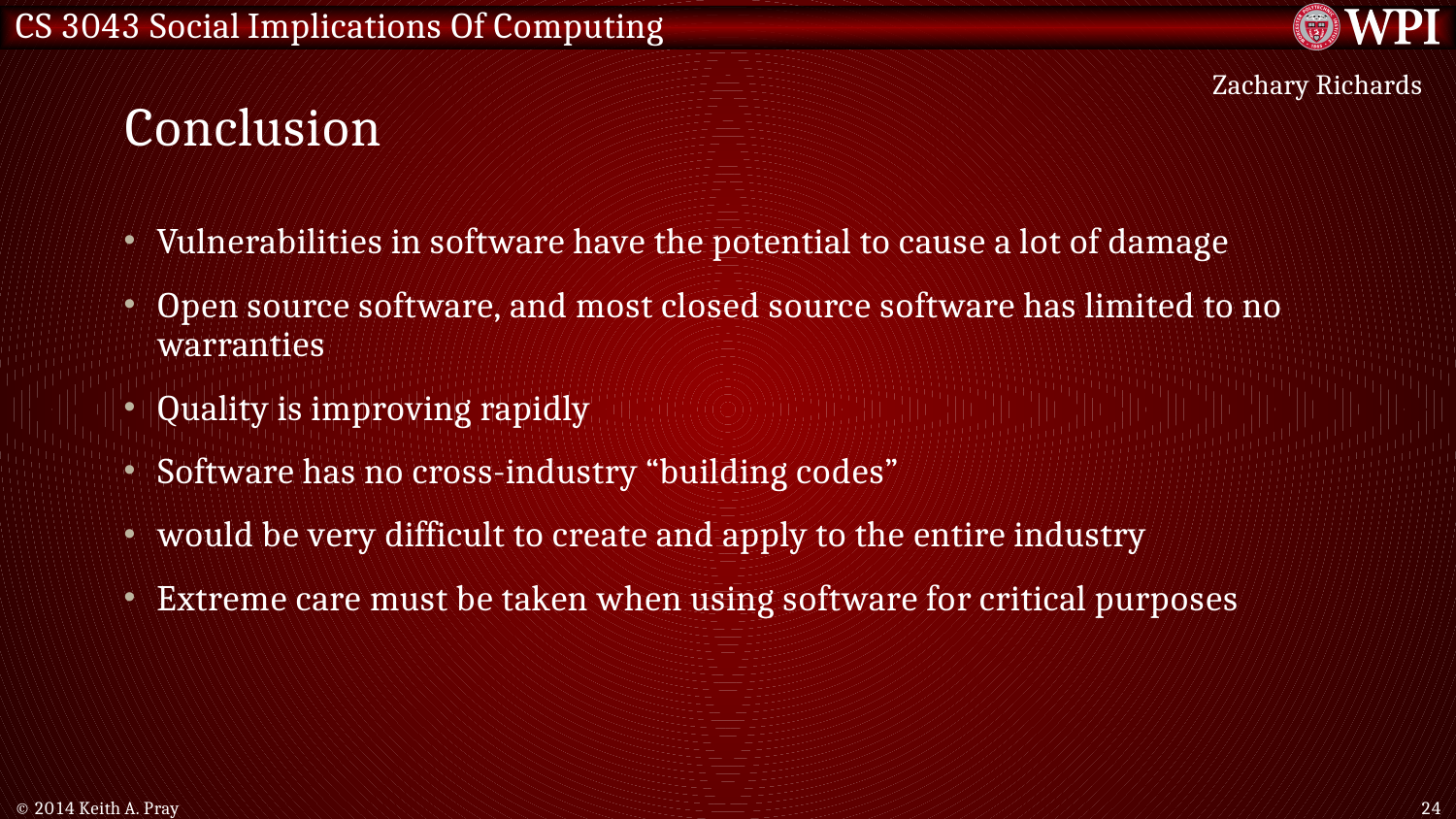

# Conclusion
Zachary Richards
Vulnerabilities in software have the potential to cause a lot of damage
Open source software, and most closed source software has limited to no warranties
Quality is improving rapidly
Software has no cross-industry “building codes”
would be very difficult to create and apply to the entire industry
Extreme care must be taken when using software for critical purposes
© 2014 Keith A. Pray
24